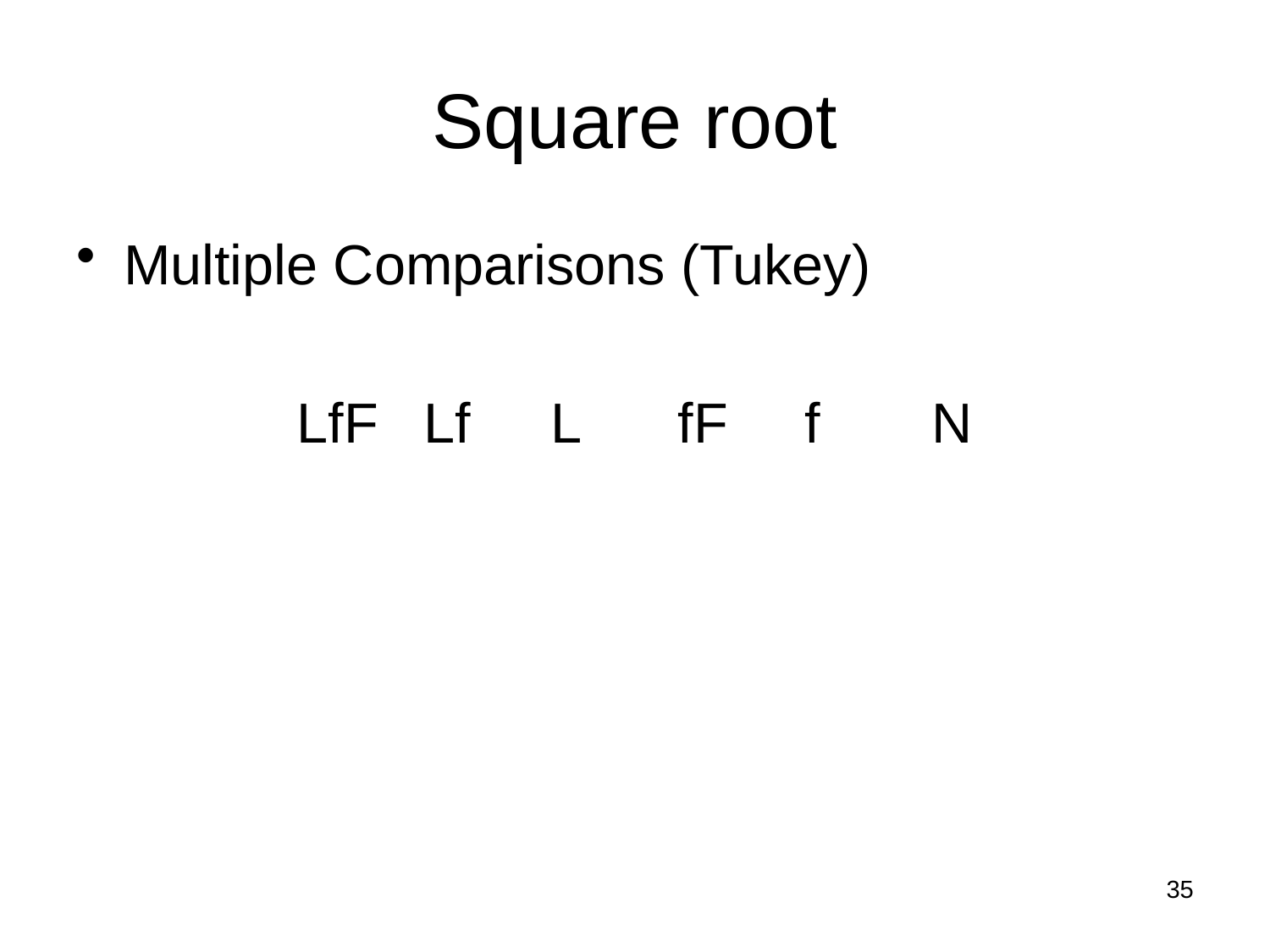

# Square root
Multiple Comparisons (Tukey)

LfF	Lf	L	fF	f	N
35